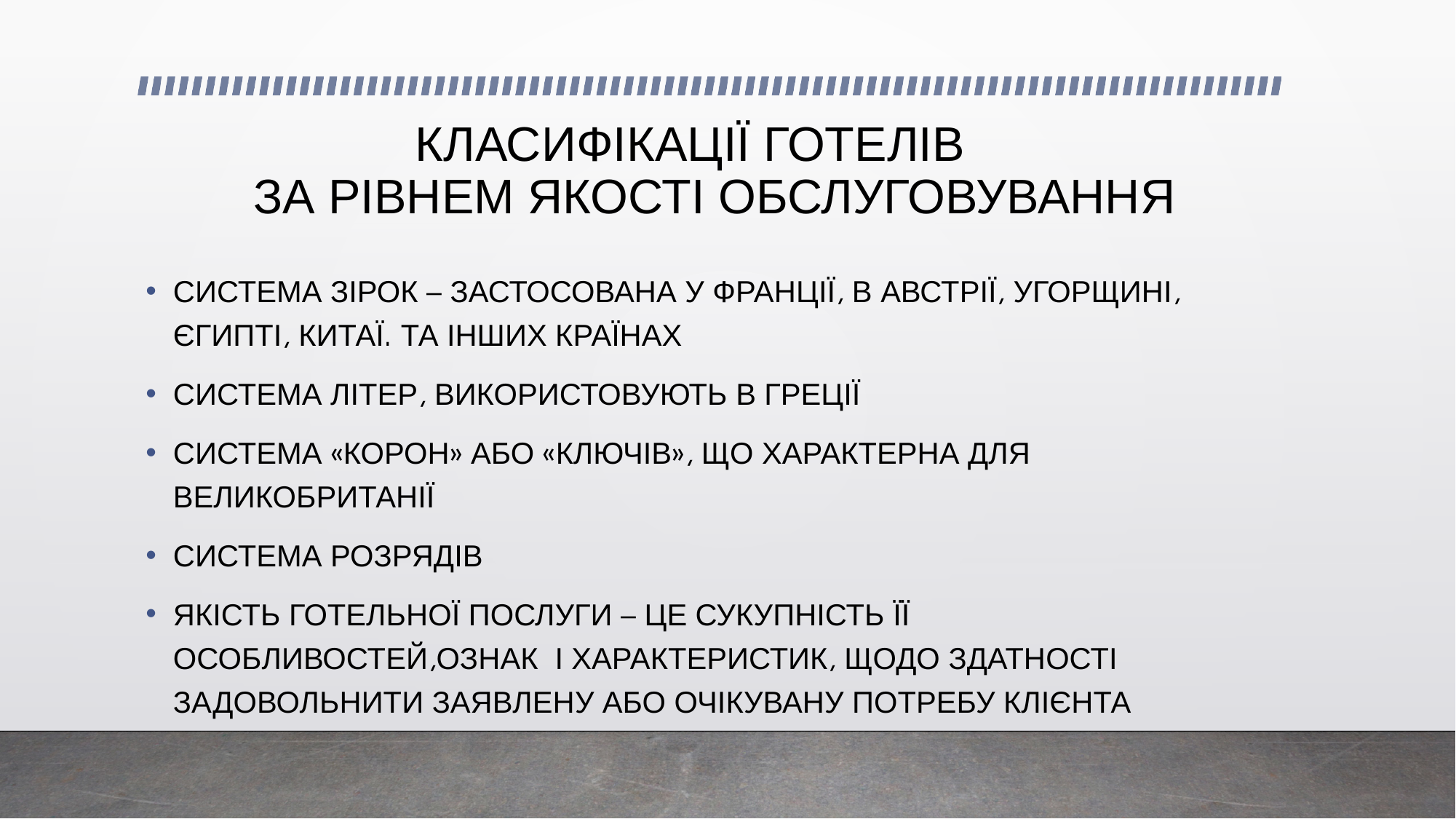

# КЛАСИФІКАЦІЇ ГОТЕЛІВ ЗА РІВНЕМ ЯКОСТІ ОБСЛУГОВУВАННЯ
СИСТЕМА ЗІРОК – ЗАСТОСОВАНА У ФРАНЦІЇ, В АВСТРІЇ, УГОРЩИНІ, ЄГИПТІ, КИТАЇ. ТА ІНШИХ КРАЇНАХ
СИСТЕМА ЛІТЕР, ВИКОРИСТОВУЮТЬ В ГРЕЦІЇ
СИСТЕМА «КОРОН» АБО «КЛЮЧІВ», ЩО ХАРАКТЕРНА ДЛЯ ВЕЛИКОБРИТАНІЇ
СИСТЕМА РОЗРЯДІВ
ЯКІСТЬ ГОТЕЛЬНОЇ ПОСЛУГИ – ЦЕ СУКУПНІСТЬ ЇЇ ОСОБЛИВОСТЕЙ,ОЗНАК  І ХАРАКТЕРИСТИК, ЩОДО ЗДАТНОСТІ ЗАДОВОЛЬНИТИ ЗАЯВЛЕНУ АБО ОЧІКУВАНУ ПОТРЕБУ КЛІЄНТА